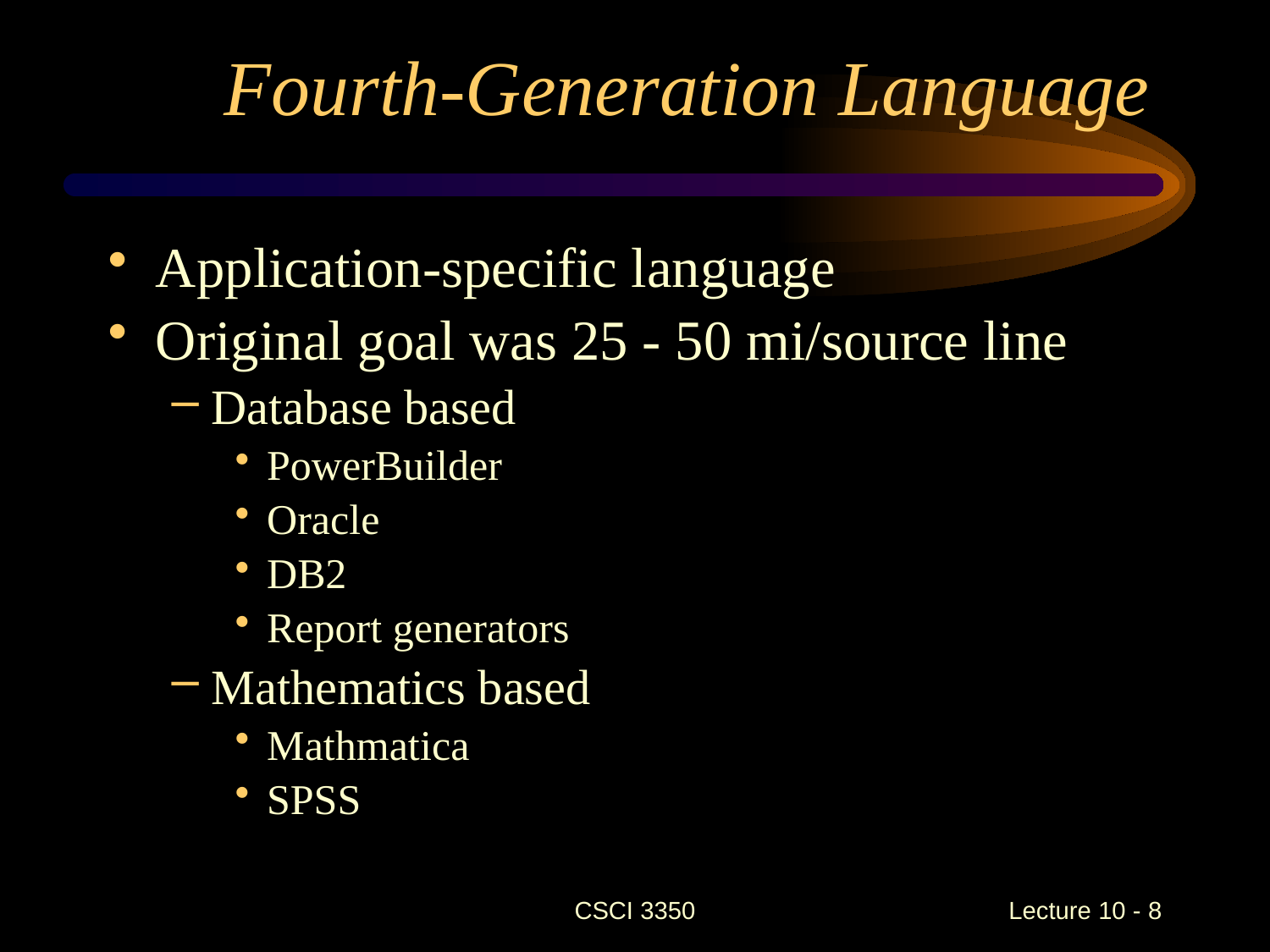

# Fourth-Generation Language
Application-specific language
Original goal was 25 - 50 mi/source line
Database based
PowerBuilder
Oracle
DB2
Report generators
Mathematics based
Mathmatica
SPSS

CSCI 3350
Lecture 10 - 8